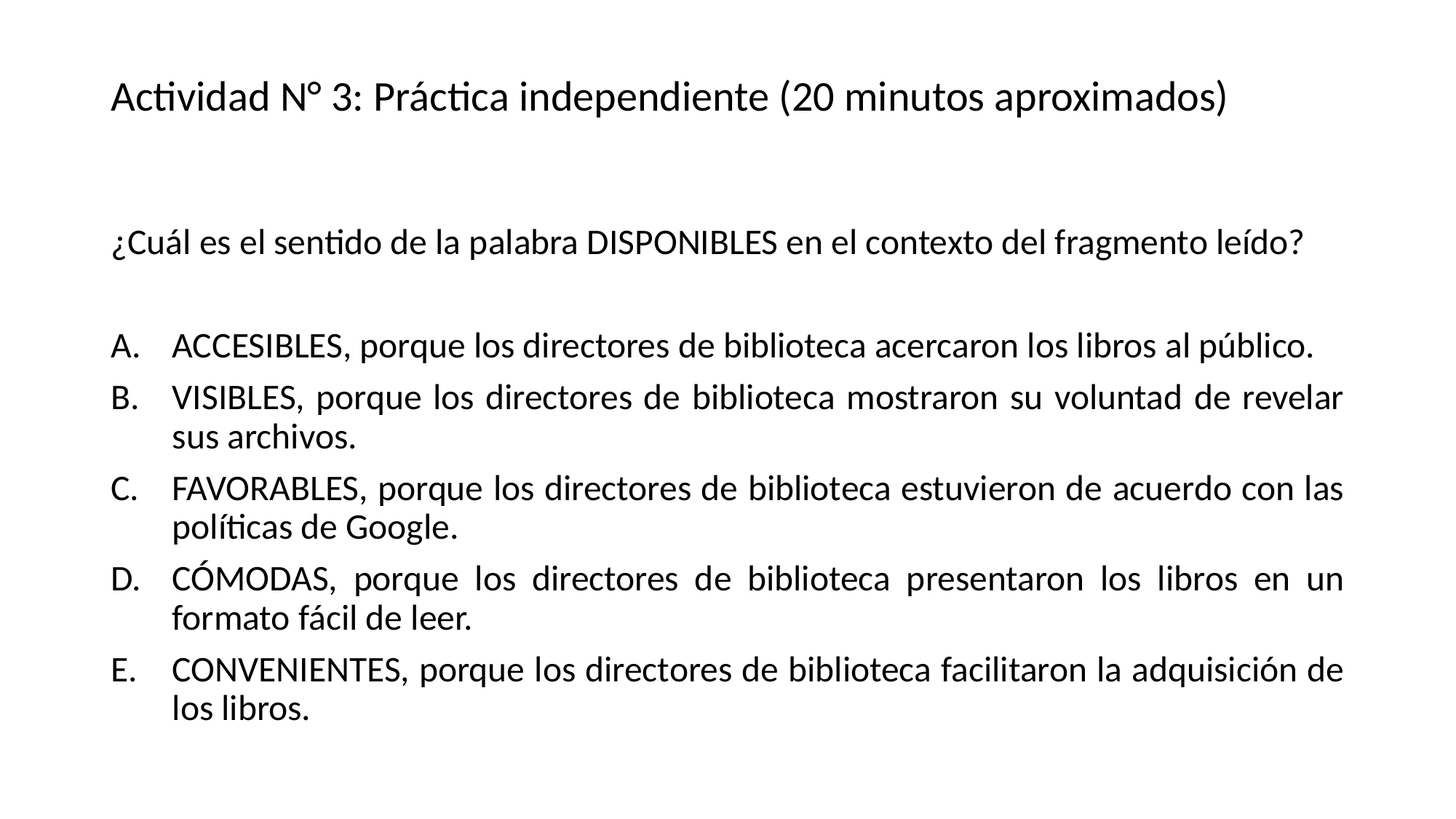

# Actividad N° 3: Práctica independiente (20 minutos aproximados)
¿Cuál es el sentido de la palabra DISPONIBLES en el contexto del fragmento leído?

ACCESIBLES, porque los directores de biblioteca acercaron los libros al público.
VISIBLES, porque los directores de biblioteca mostraron su voluntad de revelar sus archivos.
FAVORABLES, porque los directores de biblioteca estuvieron de acuerdo con las políticas de Google.
CÓMODAS, porque los directores de biblioteca presentaron los libros en un formato fácil de leer.
CONVENIENTES, porque los directores de biblioteca facilitaron la adquisición de los libros.